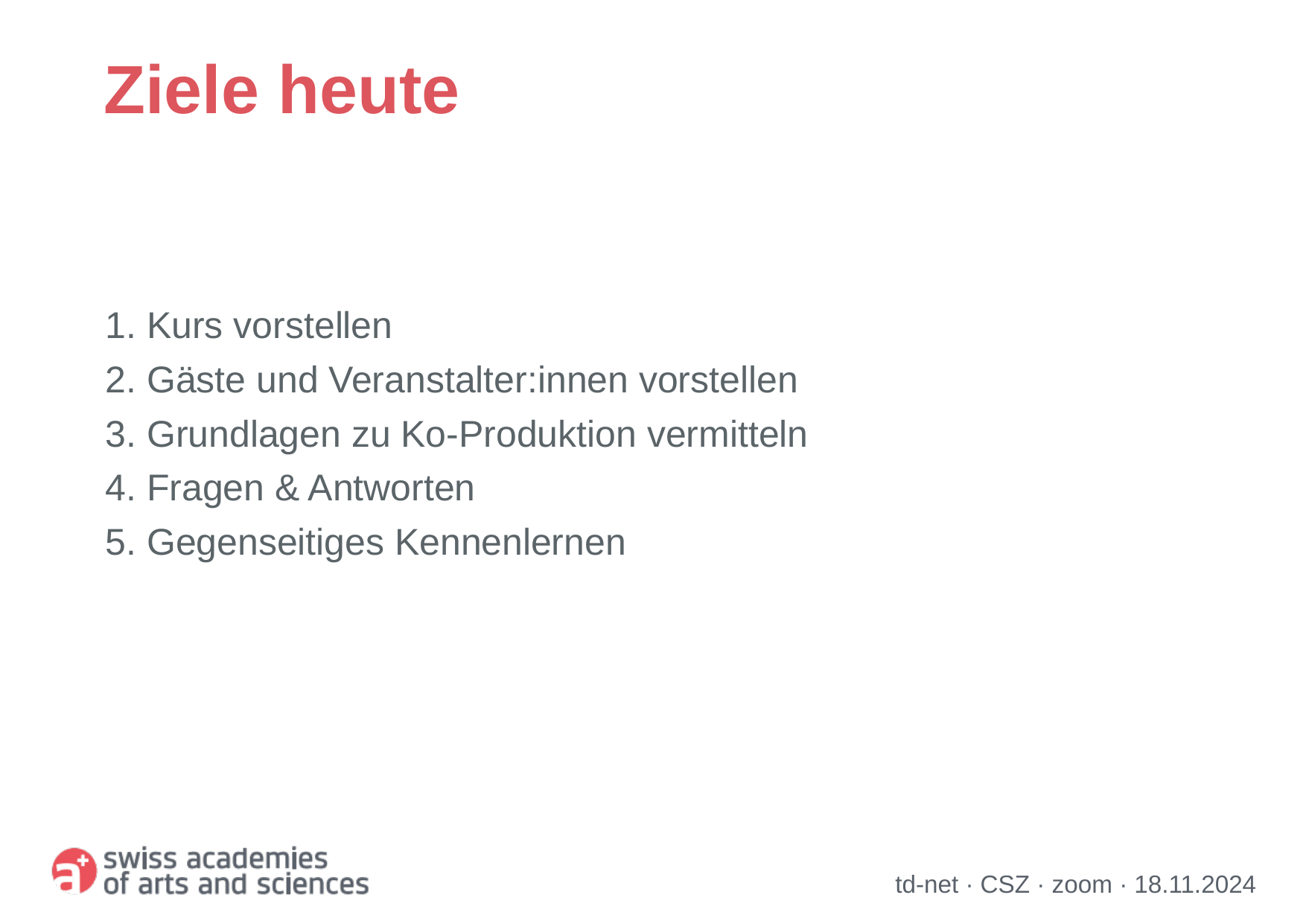

# Ziele heute

1. Kurs vorstellen
2. Gäste und Veranstalter:innen vorstellen
3. Grundlagen zu Ko-Produktion vermitteln
4. Fragen & Antworten
5. Gegenseitiges Kennenlernen
td-net · CSZ · zoom · 18.11.2024